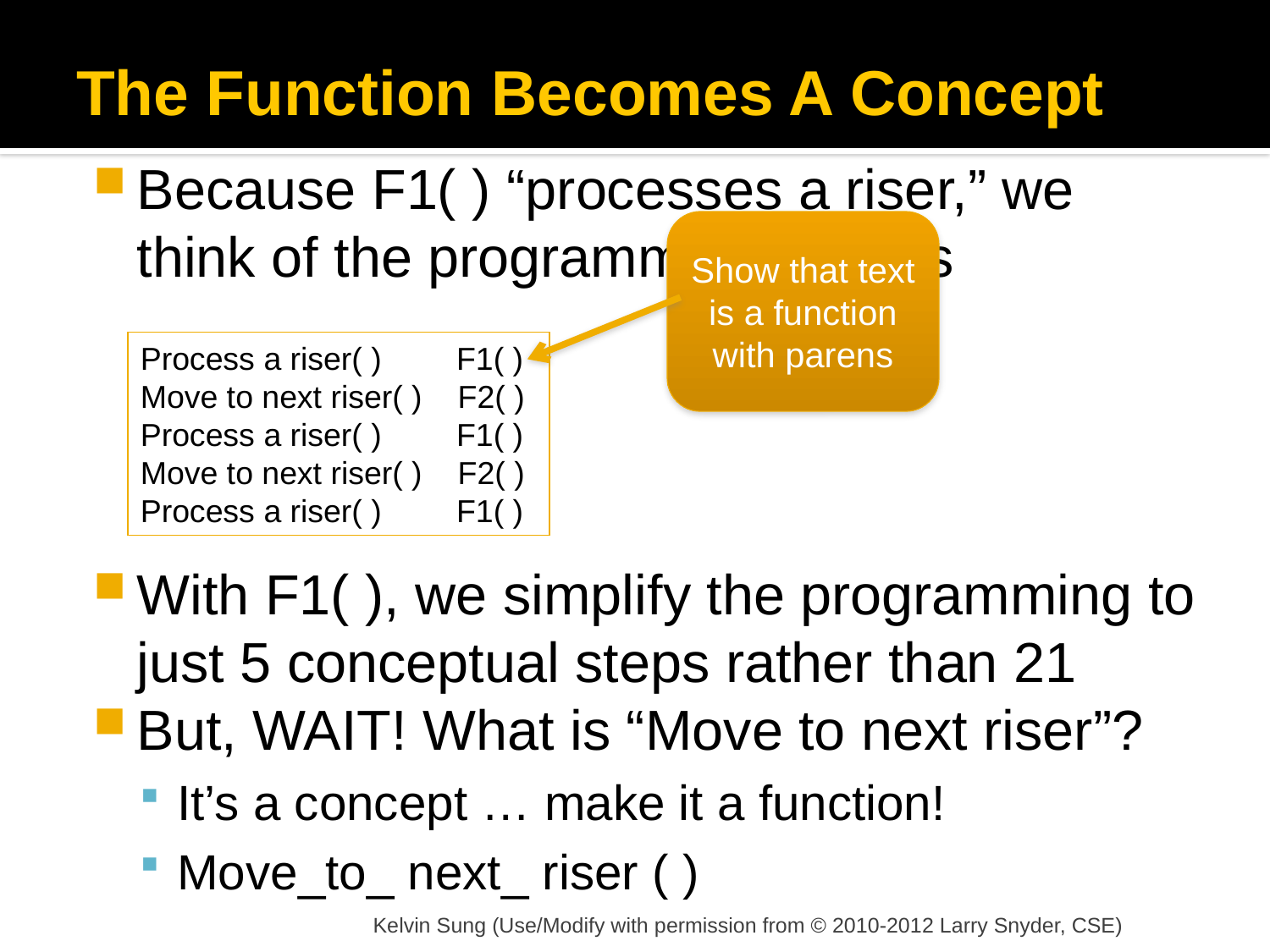

# The Function Becomes A Concept
Because F1( ) “processes a riser,” we think of the programming task as

With F1( ), we simplify the programming to just 5 conceptual steps rather than 21
But, WAIT! What is “Move to next riser”?
It’s a concept … make it a function!
Move_to_ next_ riser ( )

Show that text is a function with parens
Process a riser( )	       F1( )
Move to next riser( )    F2( )
Process a riser( )	       F1( )
Move to next riser( )    F2( )
Process a riser( )	       F1( )
Kelvin Sung (Use/Modify with permission from © 2010-2012 Larry Snyder, CSE)